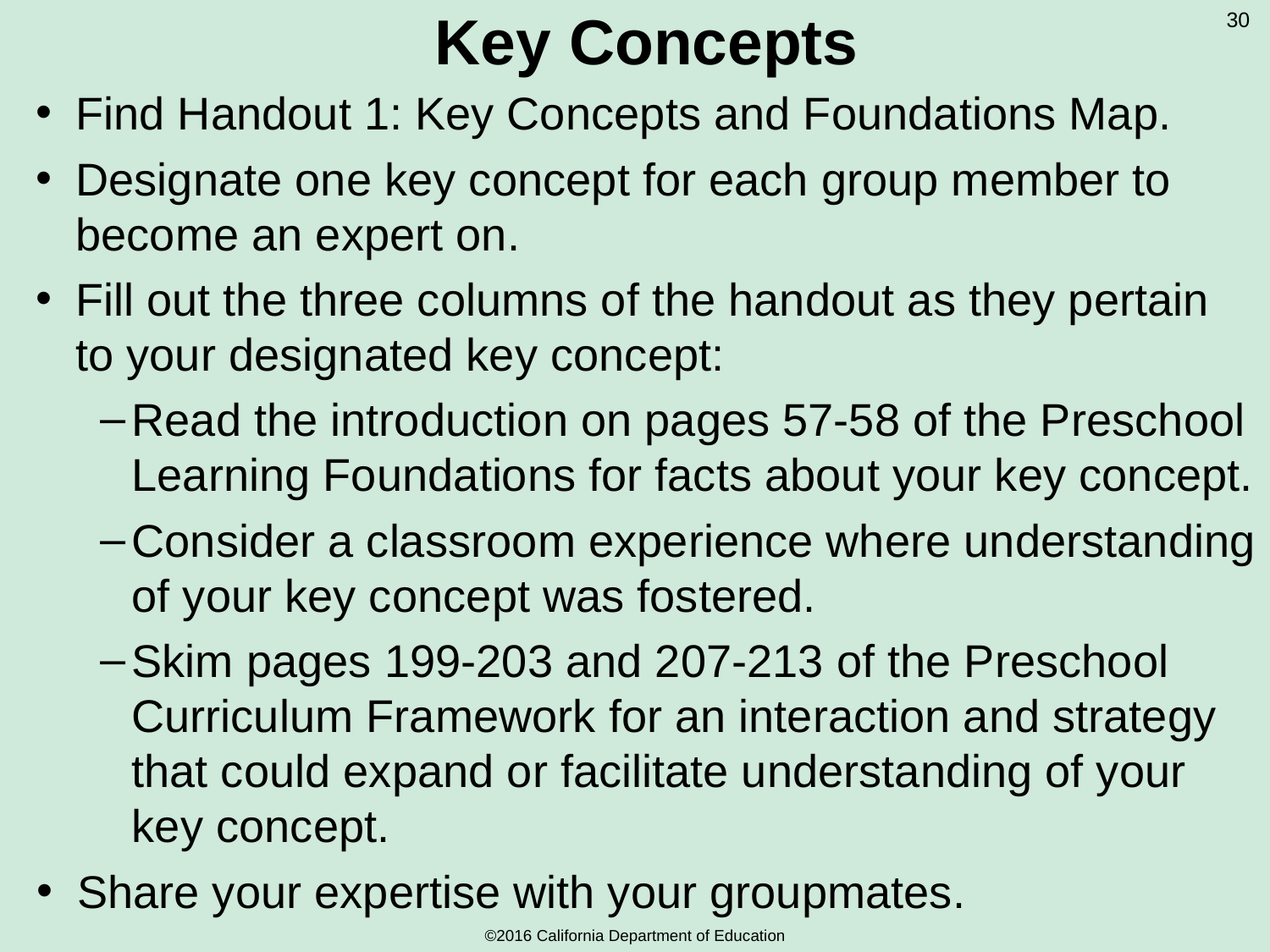

30
# Key Concepts
Find Handout 1: Key Concepts and Foundations Map.
Designate one key concept for each group member to become an expert on.
Fill out the three columns of the handout as they pertain to your designated key concept:
Read the introduction on pages 57-58 of the Preschool Learning Foundations for facts about your key concept.
Consider a classroom experience where understanding of your key concept was fostered.
Skim pages 199-203 and 207-213 of the Preschool Curriculum Framework for an interaction and strategy that could expand or facilitate understanding of your key concept.
Share your expertise with your groupmates.

©2016 California Department of Education